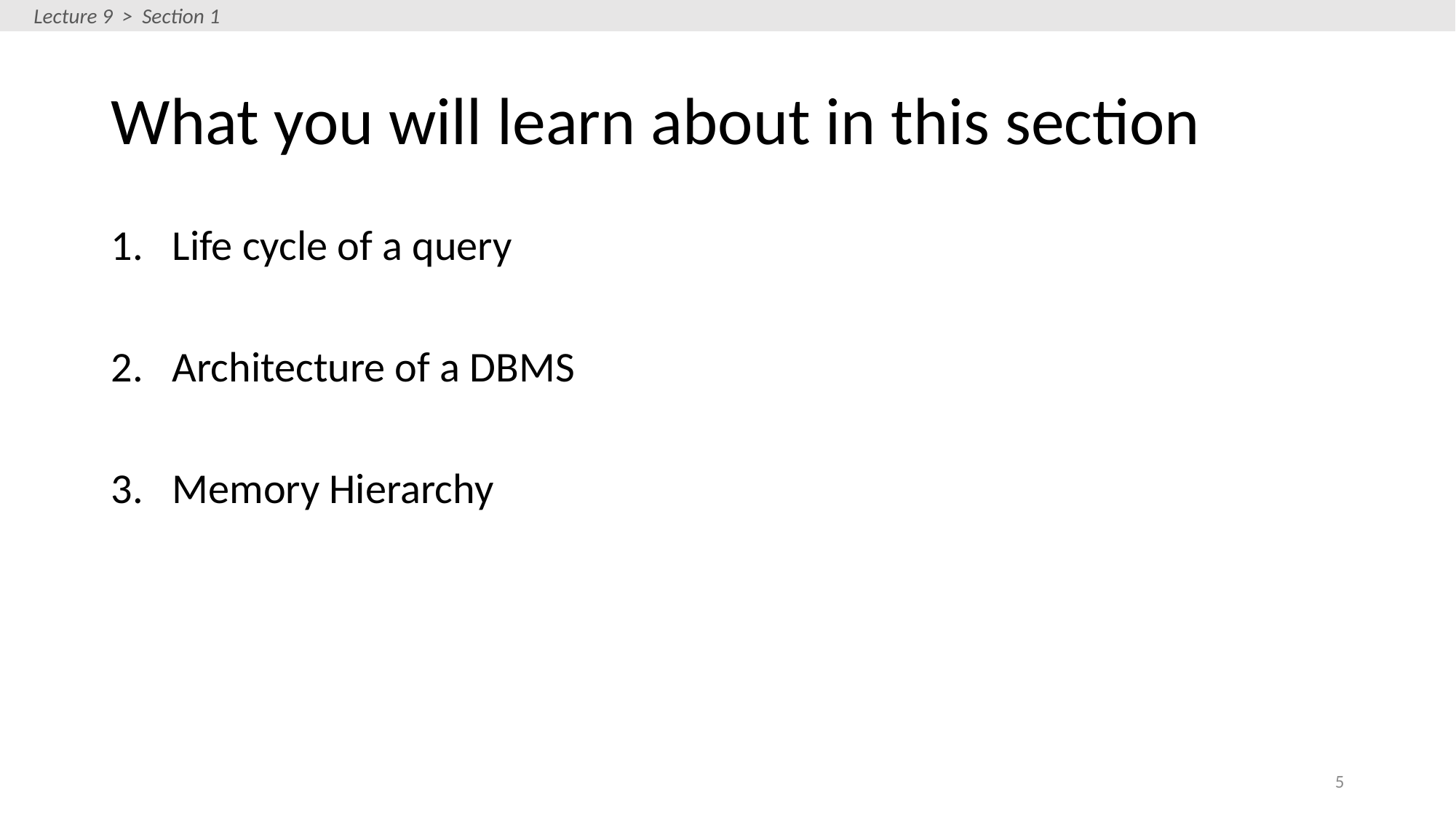

Lecture 9  >  Section 1
# What you will learn about in this section
Life cycle of a query

Architecture of a DBMS

Memory Hierarchy
5